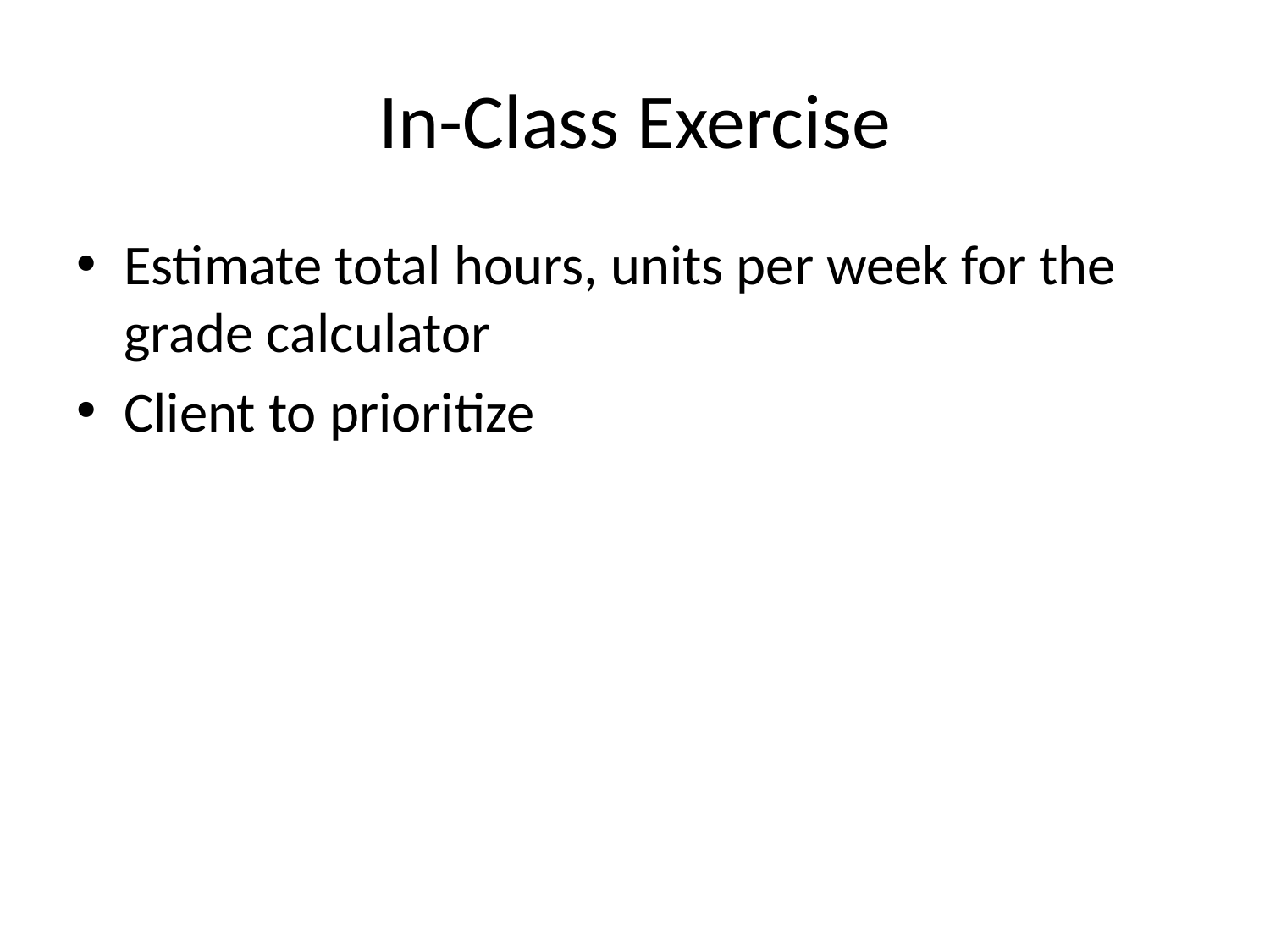

# In-Class Exercise
Estimate total hours, units per week for the grade calculator
Client to prioritize